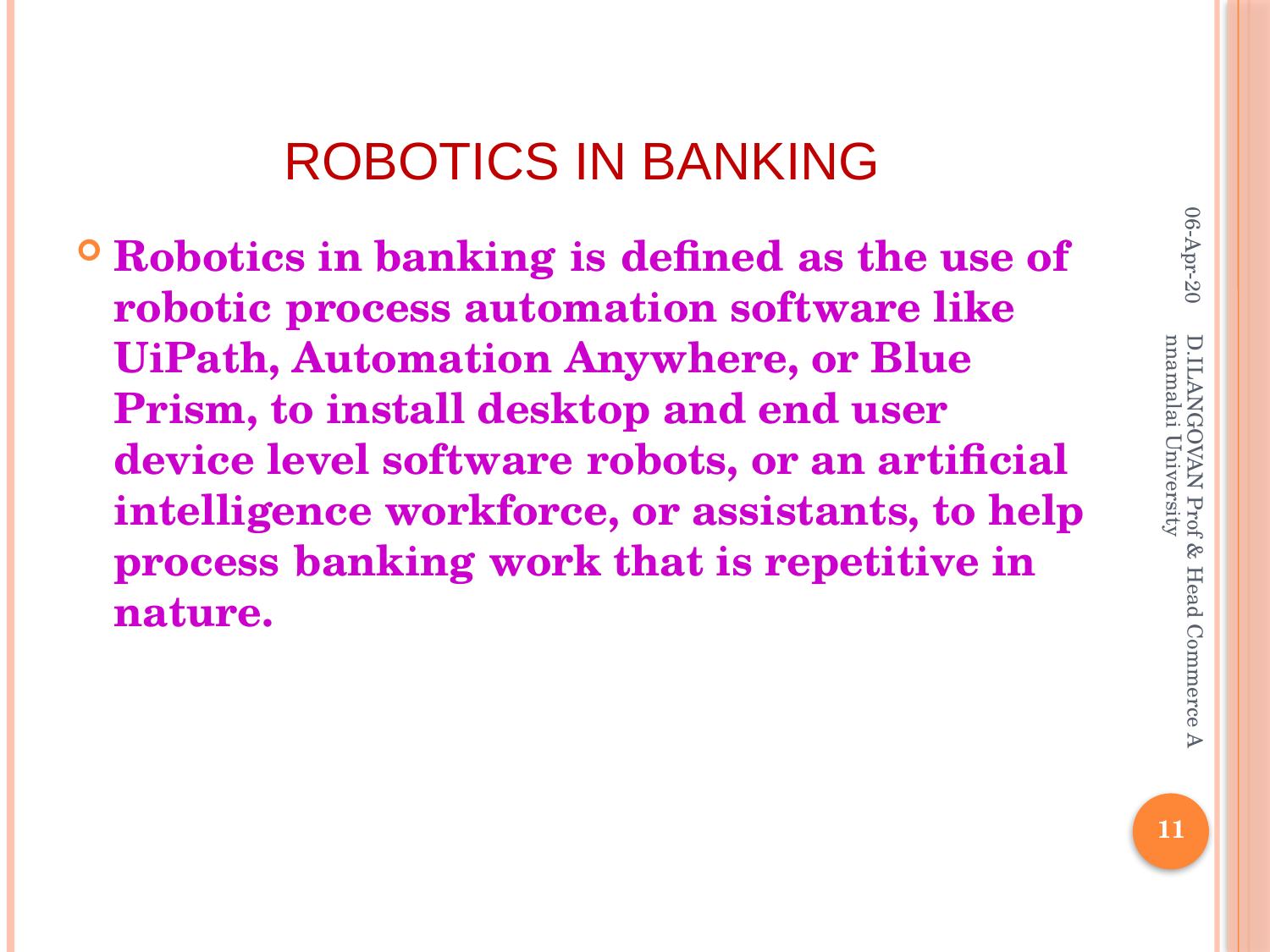

# Robotics in Banking
06-Apr-20
Robotics in banking is defined as the use of robotic process automation software like UiPath, Automation Anywhere, or Blue Prism, to install desktop and end user device level software robots, or an artificial intelligence workforce, or assistants, to help process banking work that is repetitive in nature.

D.ILANGOVAN Prof & Head Commerce Annamalai University
11